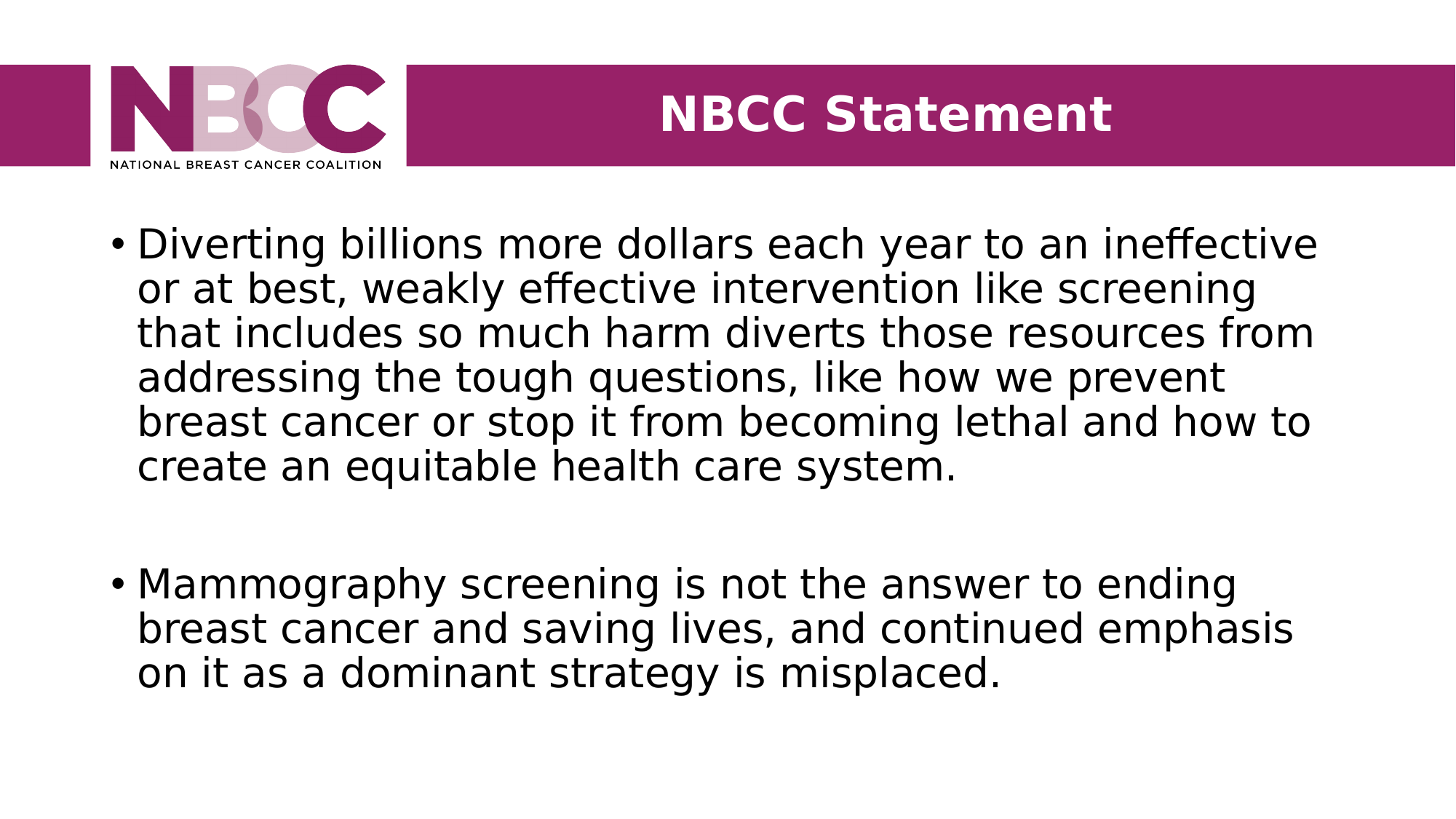

NBCC Statement
Diverting billions more dollars each year to an ineffective or at best, weakly effective intervention like screening that includes so much harm diverts those resources from addressing the tough questions, like how we prevent breast cancer or stop it from becoming lethal and how to create an equitable health care system.

Mammography screening is not the answer to ending breast cancer and saving lives, and continued emphasis on it as a dominant strategy is misplaced.